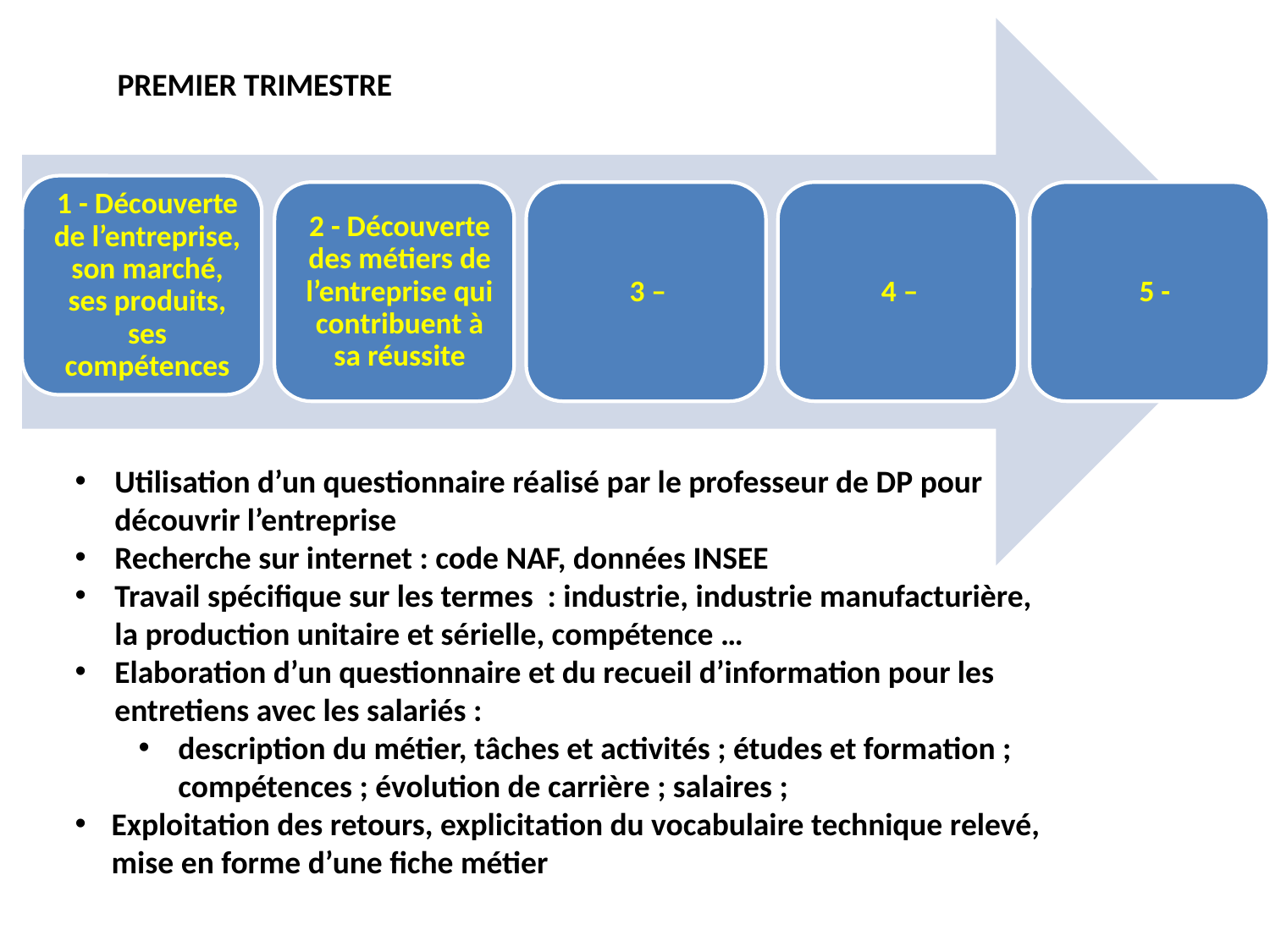

1 - Découverte de l’entreprise, son marché, ses produits, ses compétences
2 - Découverte des métiers de l’entreprise qui contribuent à sa réussite
3 –
4 –
5 -
PREMIER TRIMESTRE
Utilisation d’un questionnaire réalisé par le professeur de DP pour découvrir l’entreprise
Recherche sur internet : code NAF, données INSEE
Travail spécifique sur les termes  : industrie, industrie manufacturière, la production unitaire et sérielle, compétence …
Elaboration d’un questionnaire et du recueil d’information pour les entretiens avec les salariés :
description du métier, tâches et activités ; études et formation ; compétences ; évolution de carrière ; salaires ;
Exploitation des retours, explicitation du vocabulaire technique relevé, mise en forme d’une fiche métier